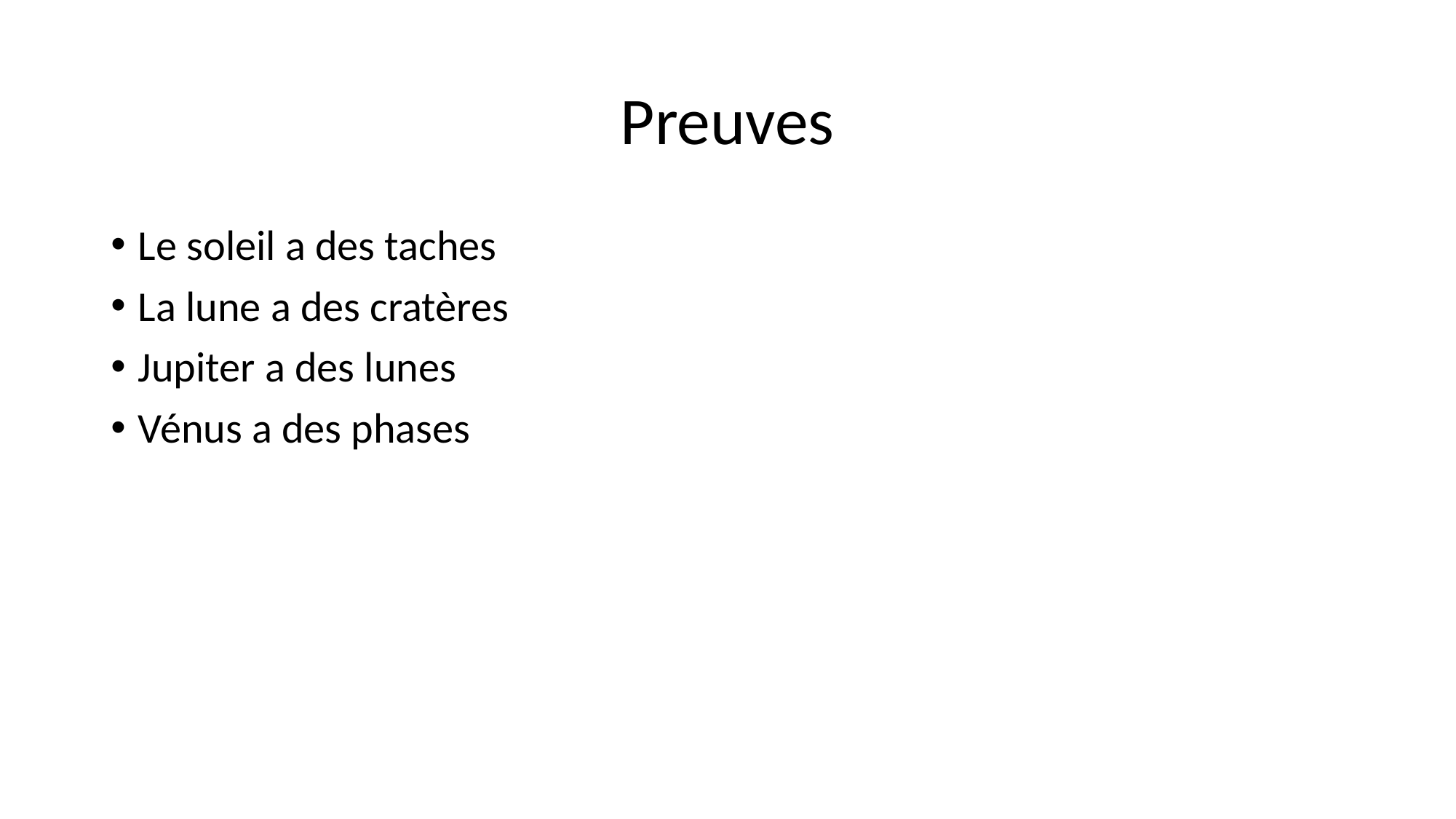

# Preuves
Le soleil a des taches
La lune a des cratères
Jupiter a des lunes
Vénus a des phases